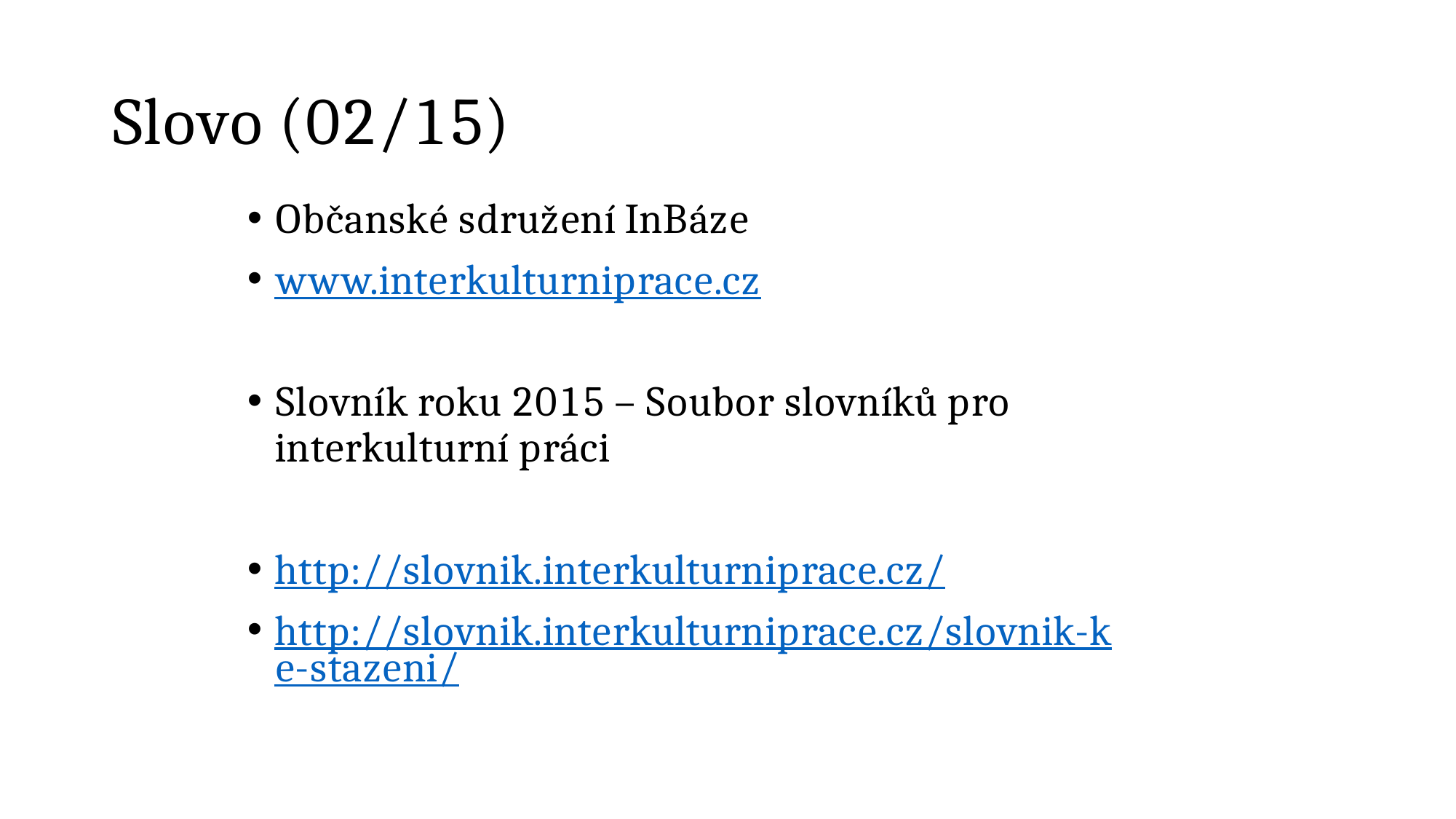

# Slovo (02/15)
Občanské sdružení InBáze
www.interkulturniprace.cz

Slovník roku 2015 – Soubor slovníků pro interkulturní práci

http://slovnik.interkulturniprace.cz/
http://slovnik.interkulturniprace.cz/slovnik-ke-stazeni/